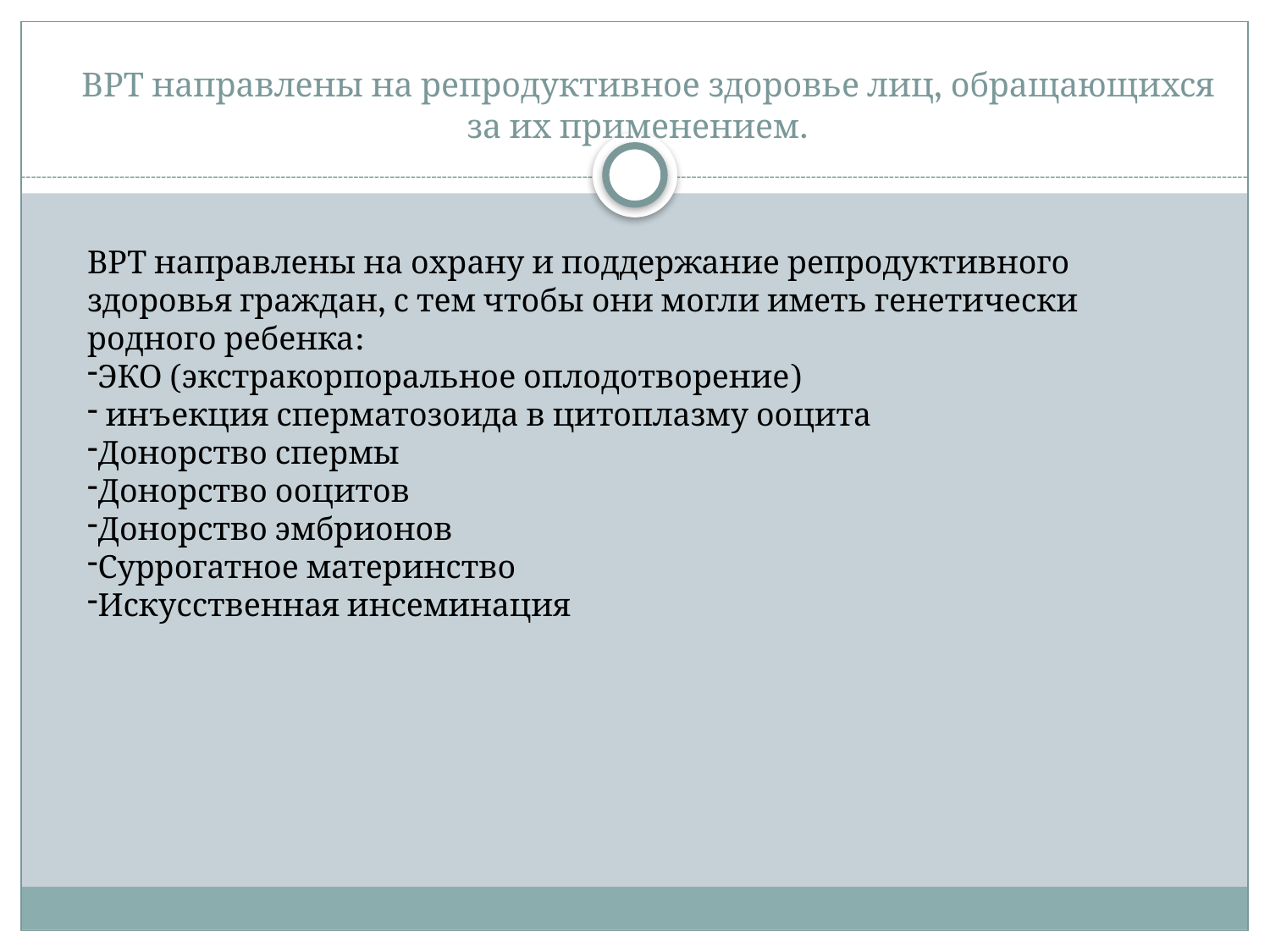

# ВРТ направлены на репродуктивное здоровье лиц, обращающихся за их применением.

ВРТ направлены на охрану и поддержание репродуктивного здоровья граждан, с тем чтобы они могли иметь генетически родного ребенка:
ЭКО (экстракорпоральное оплодотворение)
 инъекция сперматозоида в цитоплазму ооцита
Донорство спермы
Донорство ооцитов
Донорство эмбрионов
Суррогатное материнство
Искусственная инсеминация